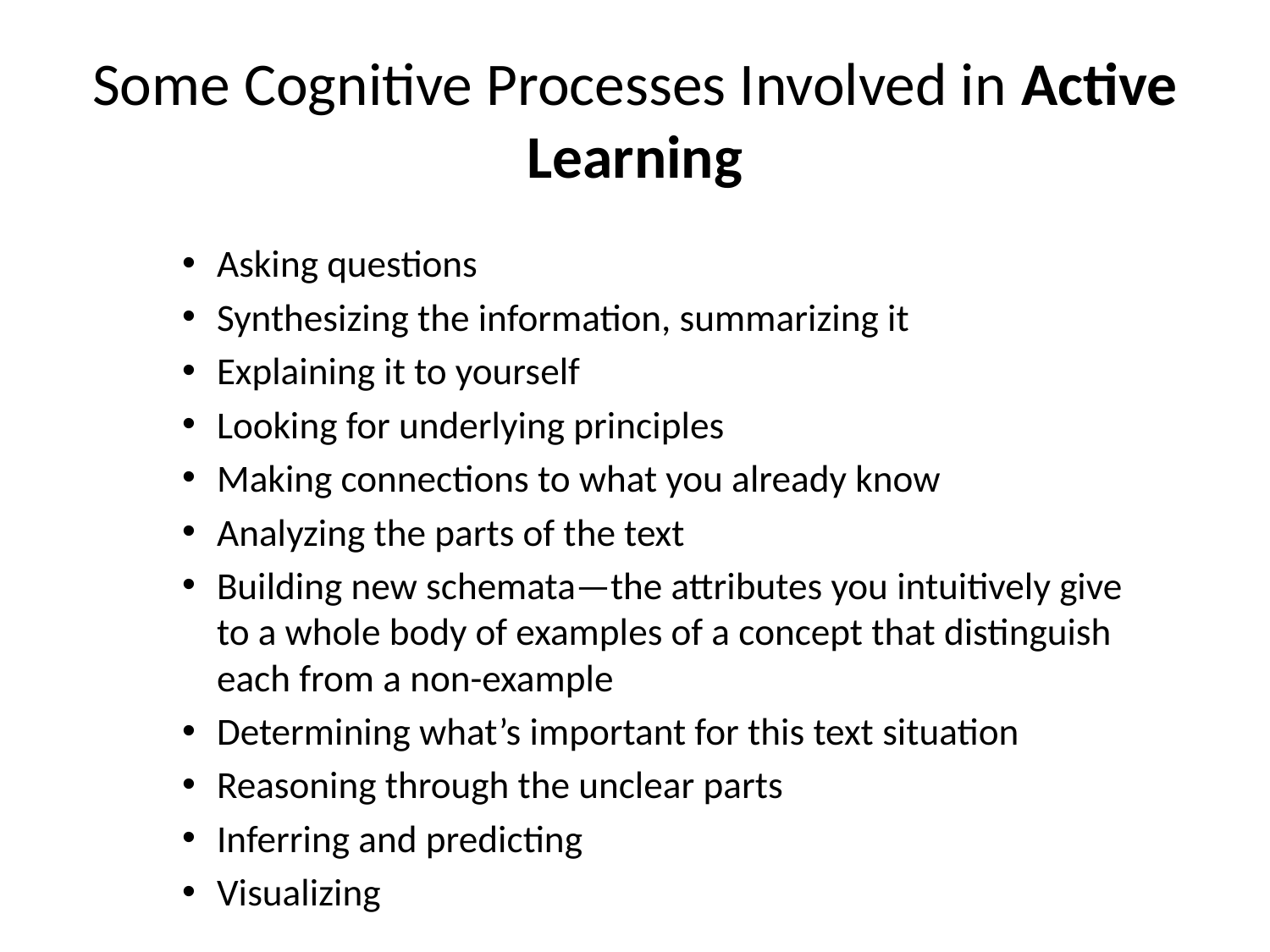

# Some Cognitive Processes Involved in Active Learning
Asking questions
Synthesizing the information, summarizing it
Explaining it to yourself
Looking for underlying principles
Making connections to what you already know
Analyzing the parts of the text
Building new schemata—the attributes you intuitively give to a whole body of examples of a concept that distinguish each from a non-example
Determining what’s important for this text situation
Reasoning through the unclear parts
Inferring and predicting
Visualizing